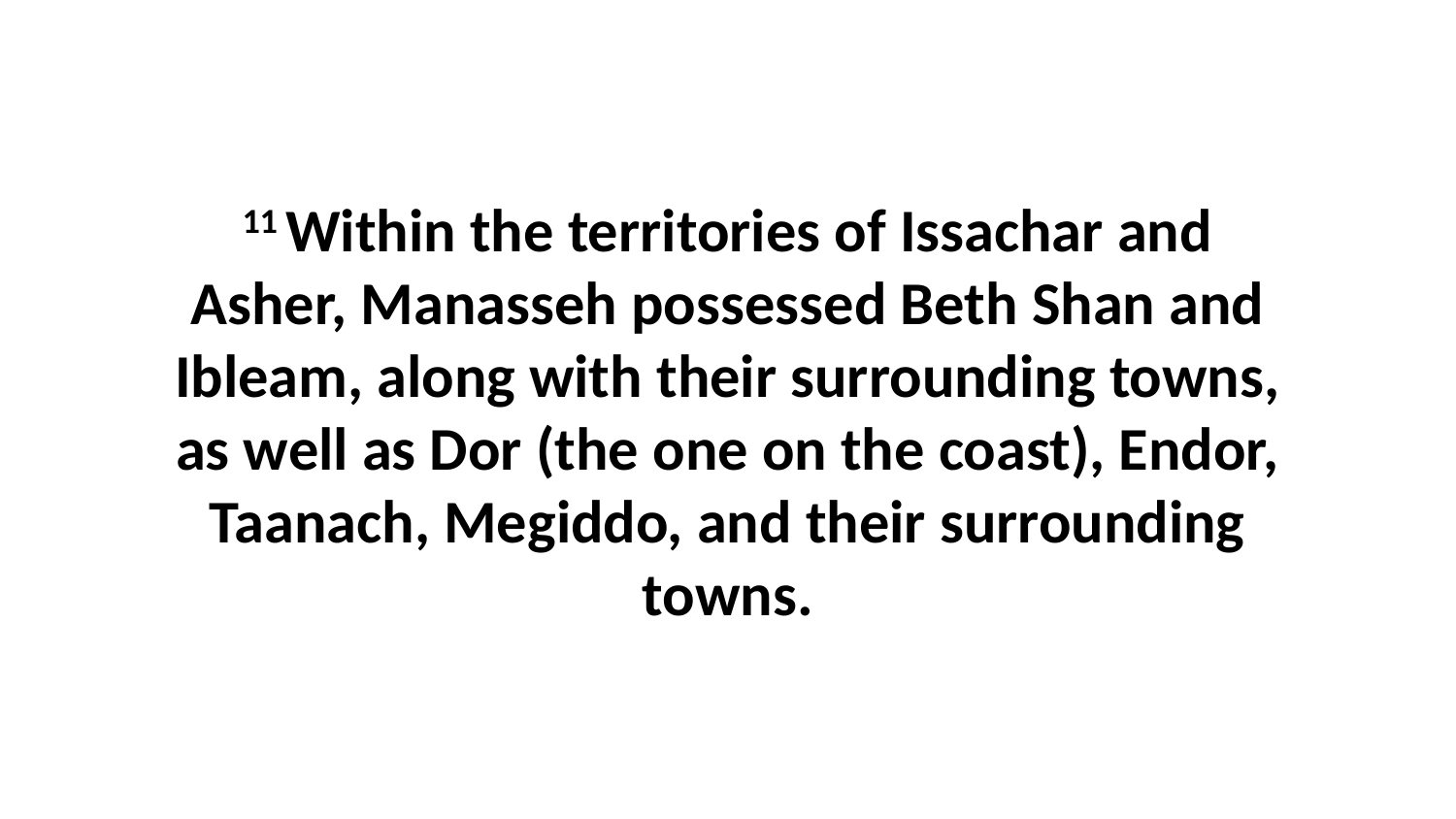

11 Within the territories of Issachar and Asher, Manasseh possessed Beth Shan and Ibleam, along with their surrounding towns, as well as Dor (the one on the coast), Endor, Taanach, Megiddo, and their surrounding towns.